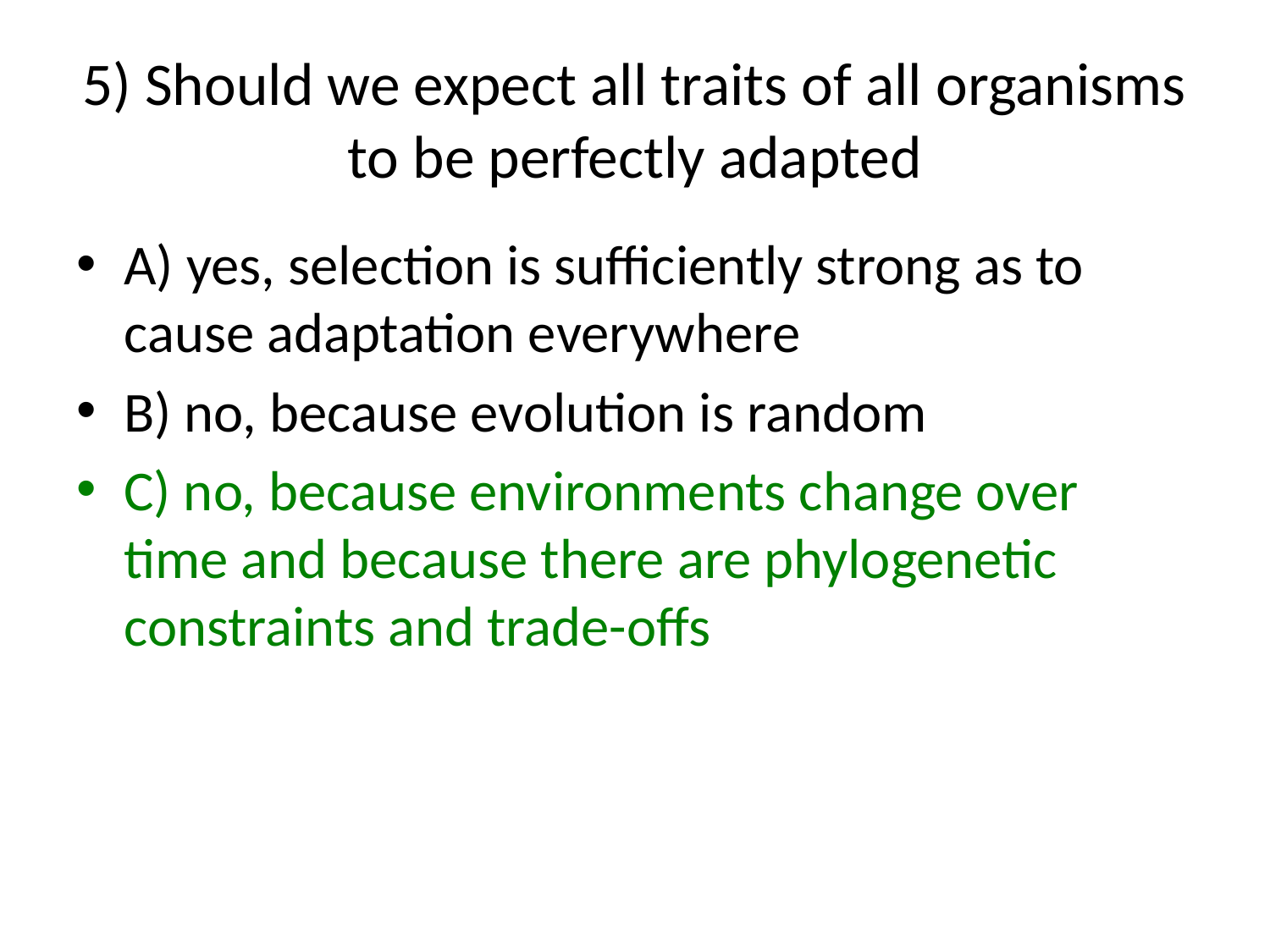

# 5) Should we expect all traits of all organisms to be perfectly adapted
A) yes, selection is sufficiently strong as to cause adaptation everywhere
B) no, because evolution is random
C) no, because environments change over time and because there are phylogenetic constraints and trade-offs